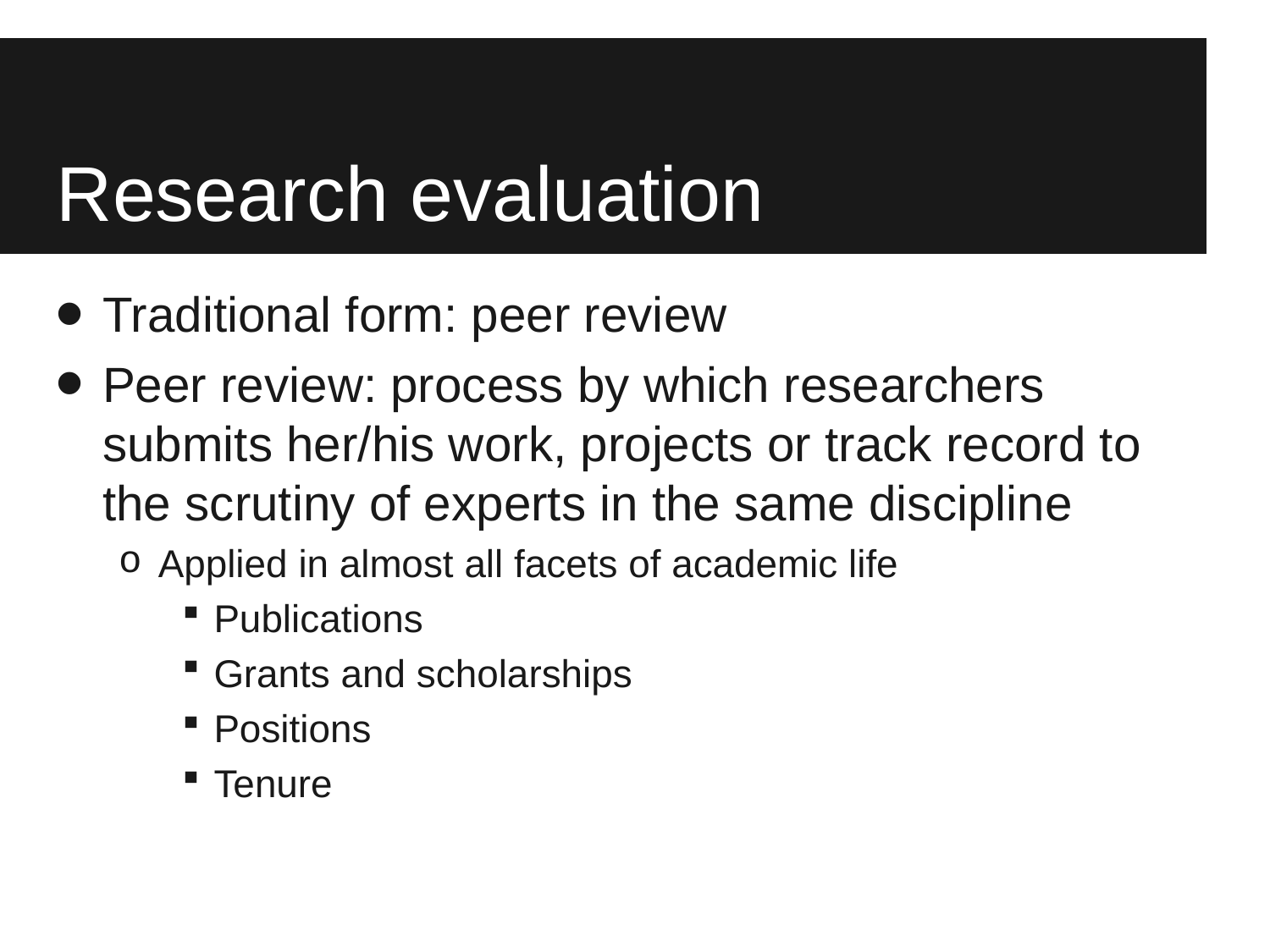

# Research evaluation
Traditional form: peer review
Peer review: process by which researchers submits her/his work, projects or track record to the scrutiny of experts in the same discipline
Applied in almost all facets of academic life
Publications
Grants and scholarships
Positions
Tenure